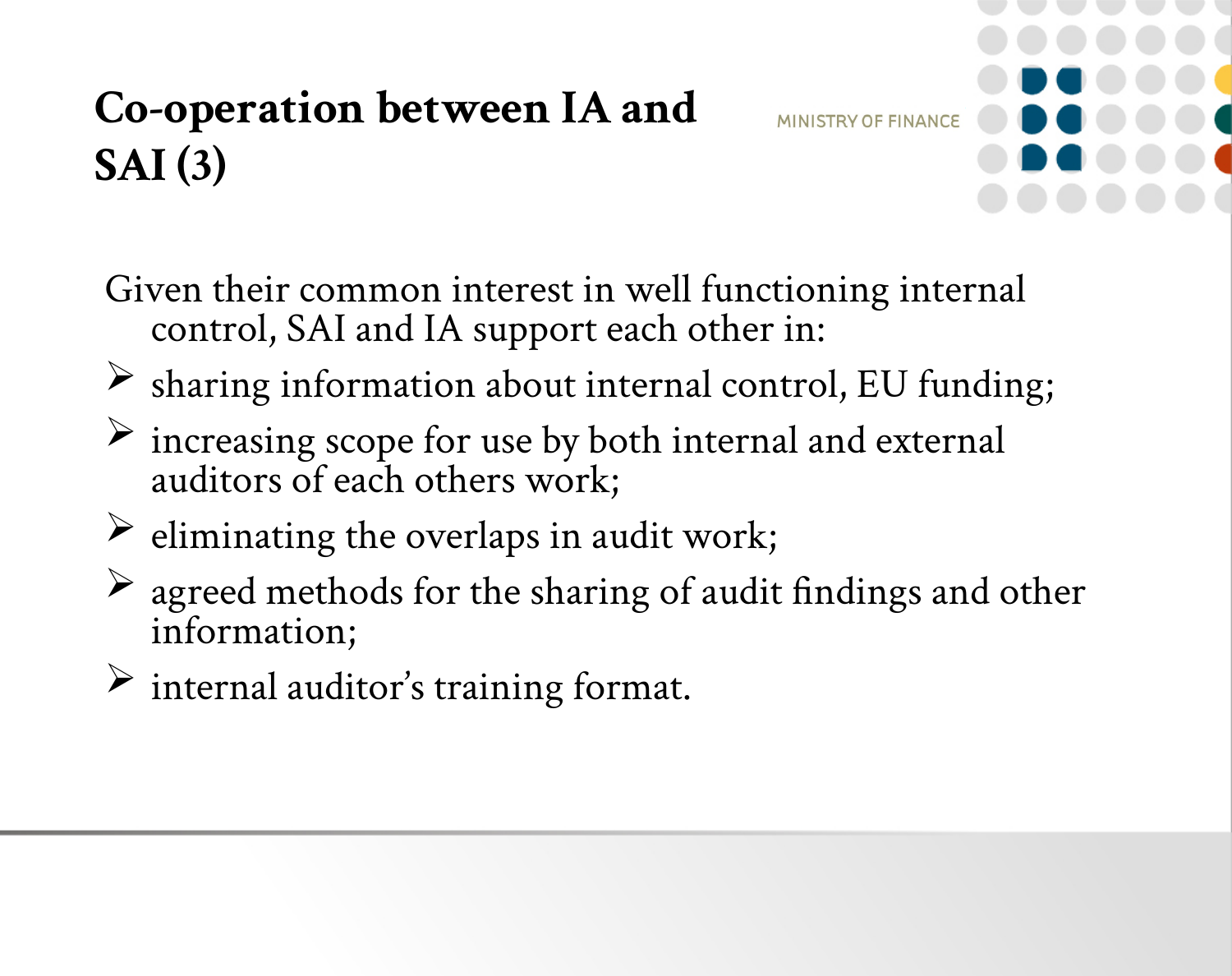

# Co-operation between IA and SAI (3)
Given their common interest in well functioning internal control, SAI and IA support each other in:
sharing information about internal control, EU funding;
increasing scope for use by both internal and external auditors of each others work;
eliminating the overlaps in audit work;
agreed methods for the sharing of audit findings and other information;
internal auditor’s training format.